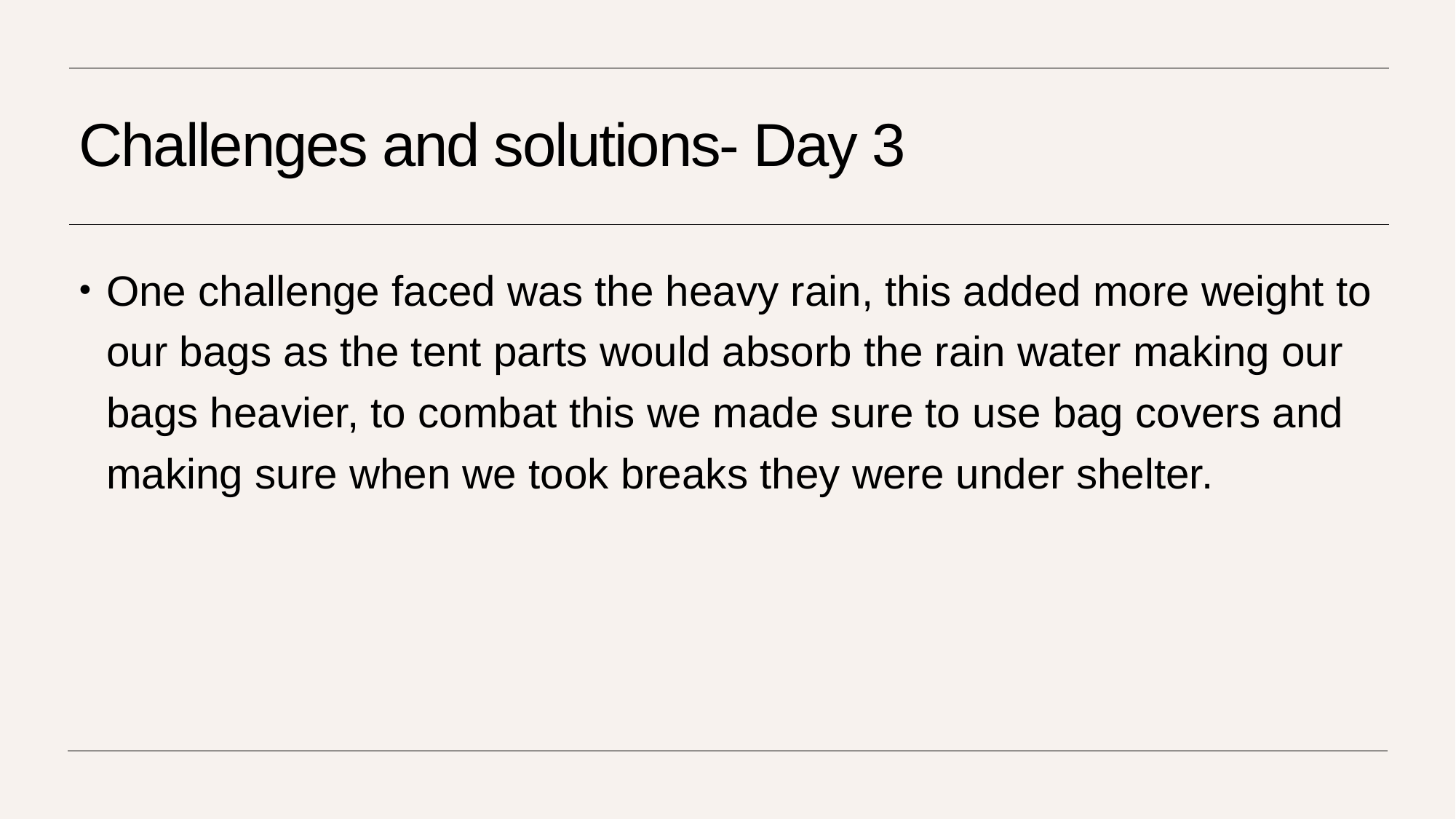

# Challenges and solutions- Day 3
One challenge faced was the heavy rain, this added more weight to our bags as the tent parts would absorb the rain water making our bags heavier, to combat this we made sure to use bag covers and making sure when we took breaks they were under shelter.